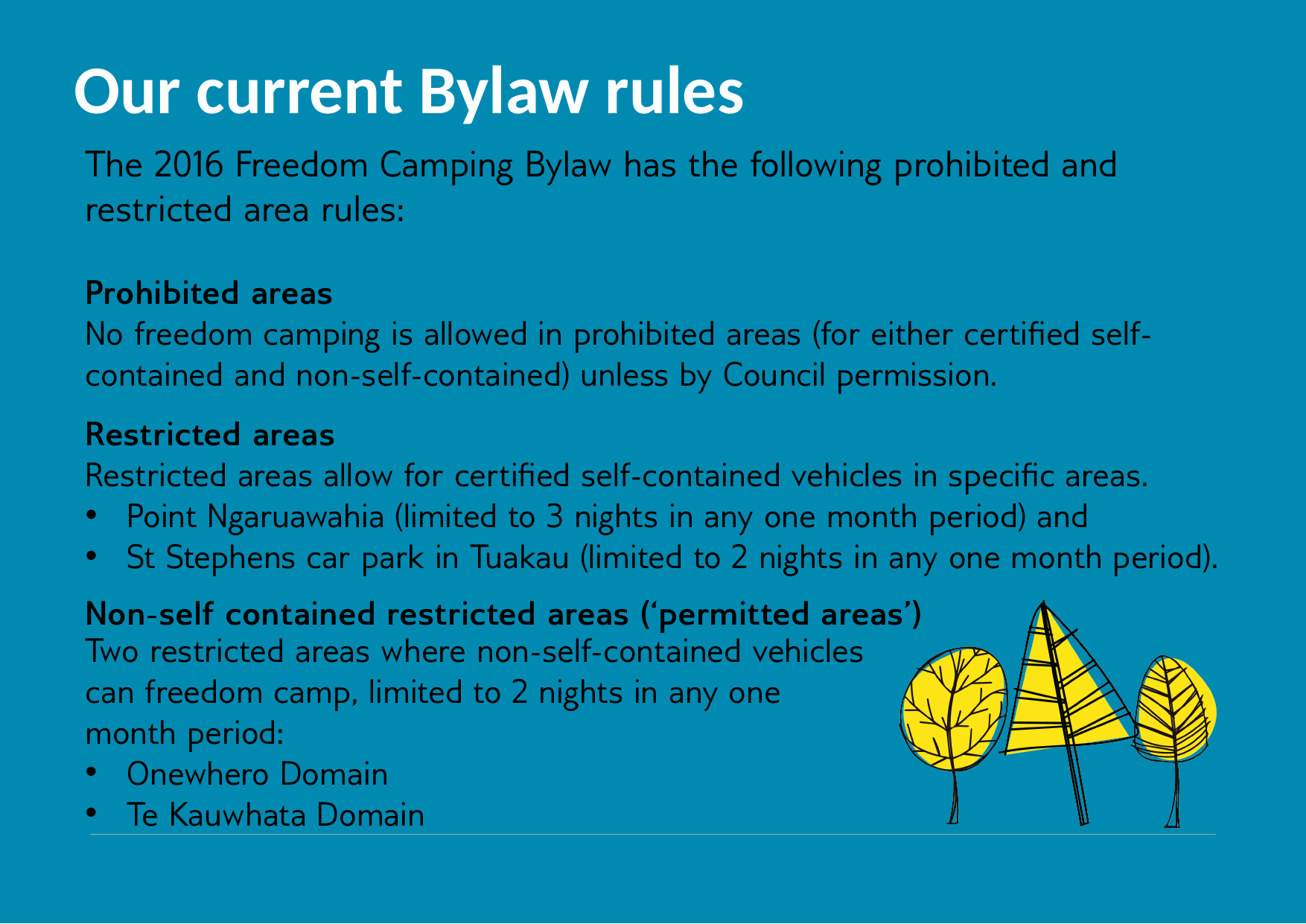

# Our current Bylaw rules
The 2016 Freedom Camping Bylaw has the following prohibited and restricted area rules:

Prohibited areas
No freedom camping is allowed in prohibited areas (for either certified self-contained and non-self-contained) unless by Council permission.

Restricted areas
Restricted areas allow for certified self-contained vehicles in specific areas.
Point Ngaruawahia (limited to 3 nights in any one month period) and
St Stephens car park in Tuakau (limited to 2 nights in any one month period).
Non-self contained restricted areas (‘permitted areas’)
Two restricted areas where non-self-contained vehicles can freedom camp, limited to 2 nights in any one month period:
Onewhero Domain
Te Kauwhata Domain